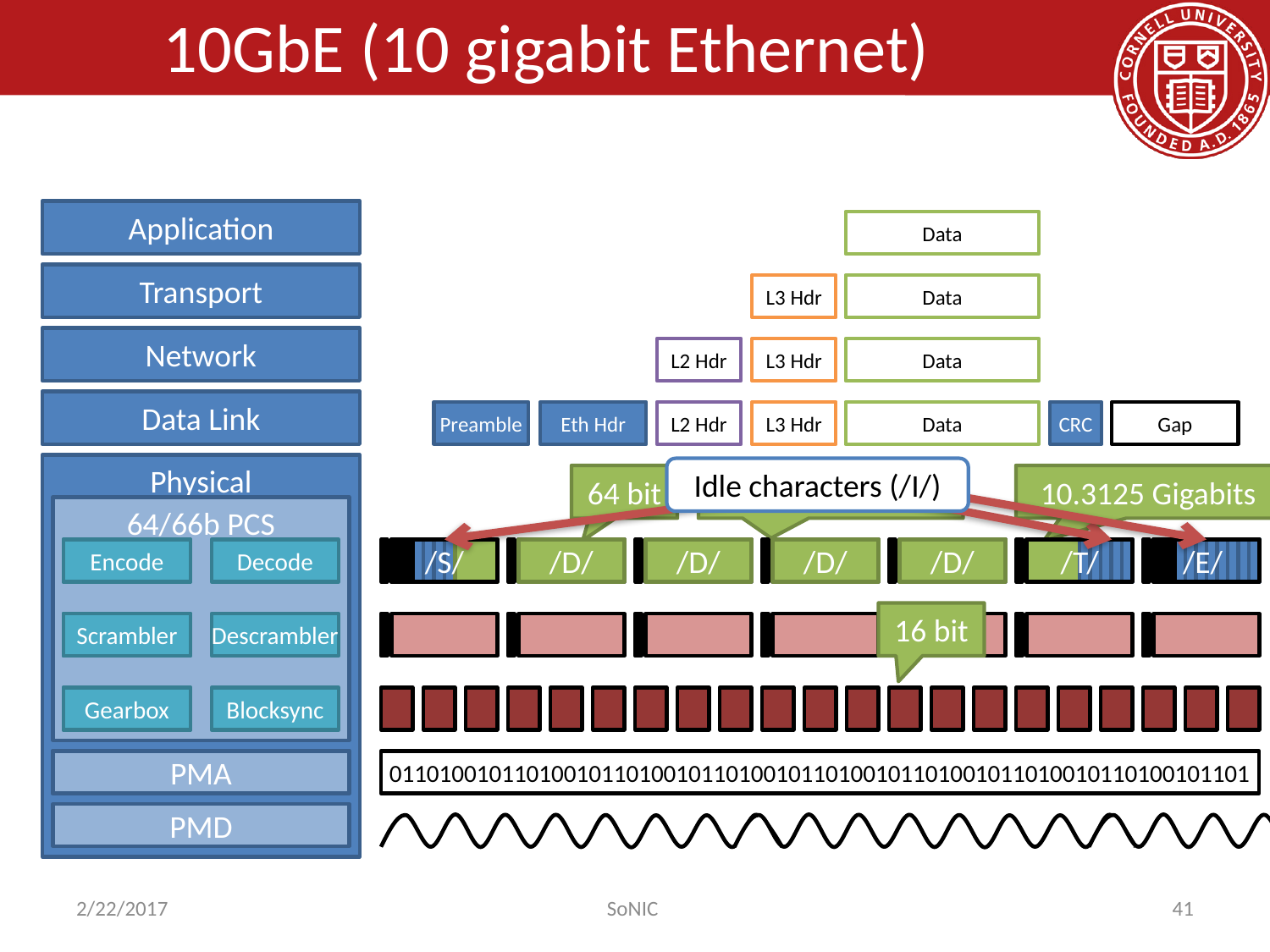

# 10GbE (10 gigabit Ethernet)
Application
Data
Transport
L3 Hdr
Data
Network
L2 Hdr
L3 Hdr
Data
Data Link
Preamble
Eth Hdr
L2 Hdr
L3 Hdr
Data
CRC
Gap
Physical
Idle characters (/I/)
64 bit
2 bit syncheader
10.3125 Gigabits
64/66b PCS
Encode
Encode
Decode

/S/
/D/
/D/
/D/
/D/
/T/
/E/
/S/

/D/
/D/
/D/
/D/

/T/

/E/

16 bit
Scrambler
Scrambler
Descrambler

Gearbox
Gearbox
Blocksync

PMA
PMA
011010010110100101101001011010010110100101101001011010010110100101101
PMD

2/22/2017
SoNIC
41